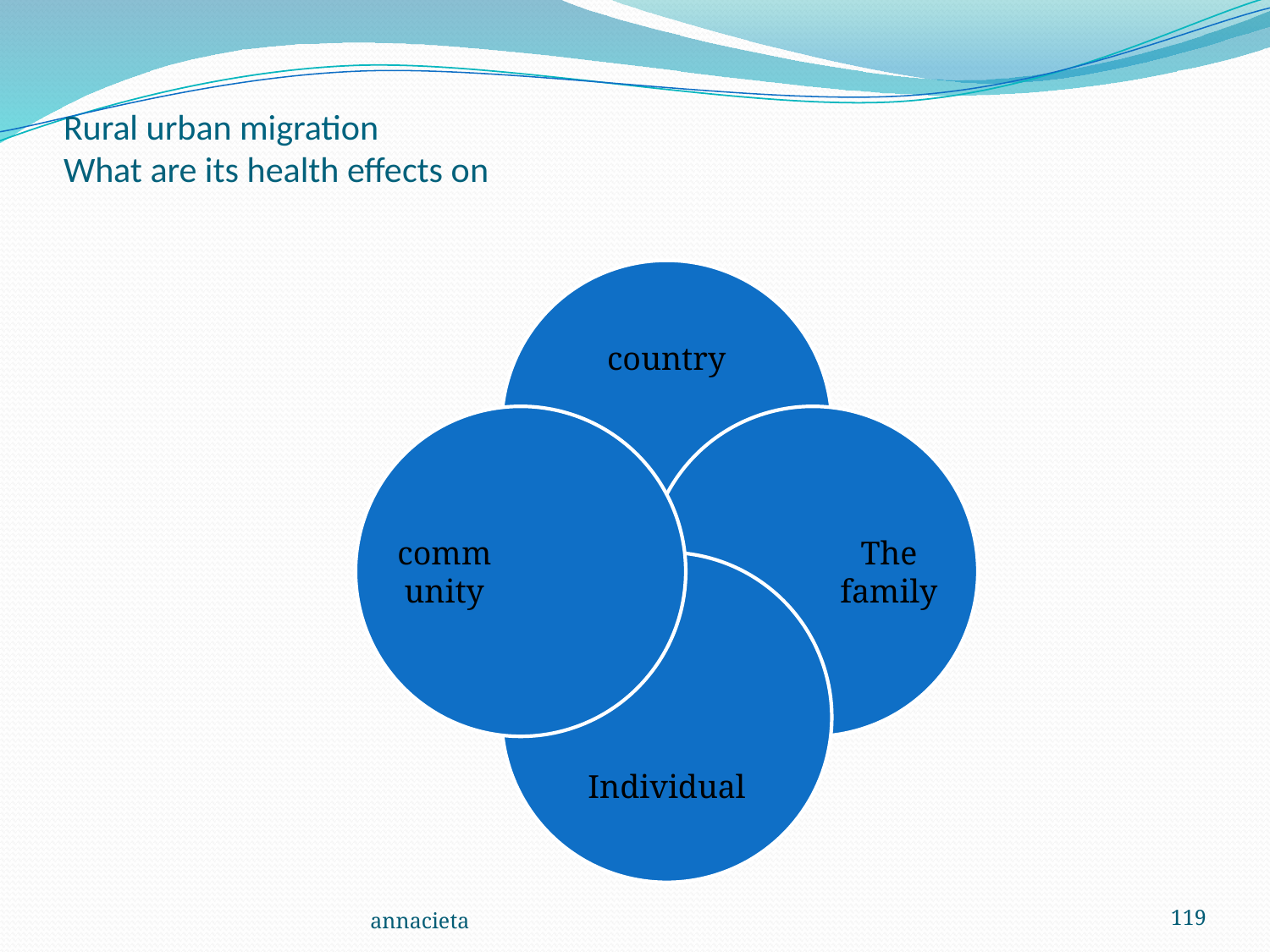

# Rural urban migration What are its health effects on
country
The family
Individual
community
annacieta
119